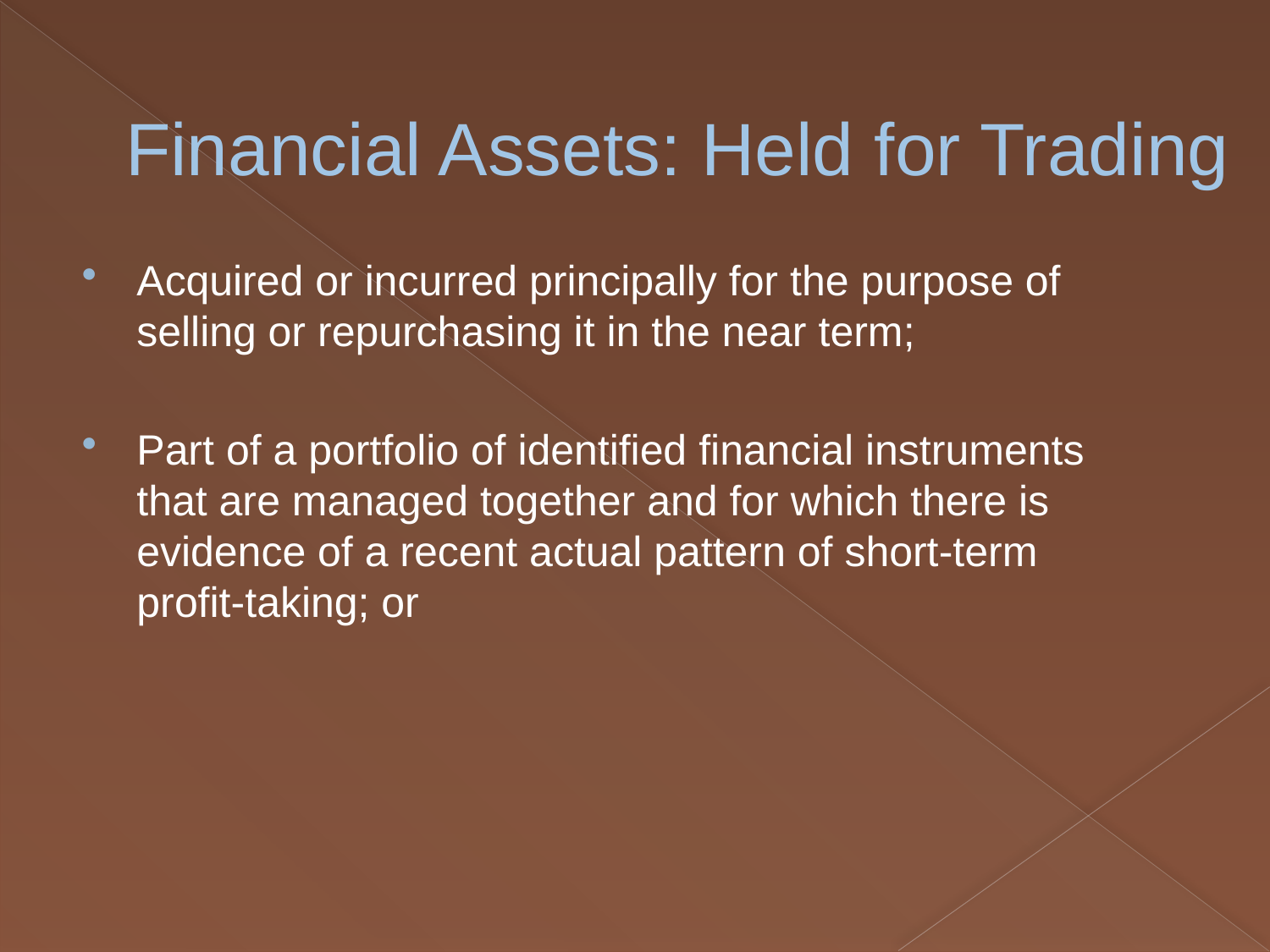

# Financial Assets: Held for Trading
Acquired or incurred principally for the purpose of selling or repurchasing it in the near term;

Part of a portfolio of identified financial instruments that are managed together and for which there is evidence of a recent actual pattern of short-term profit-taking; or